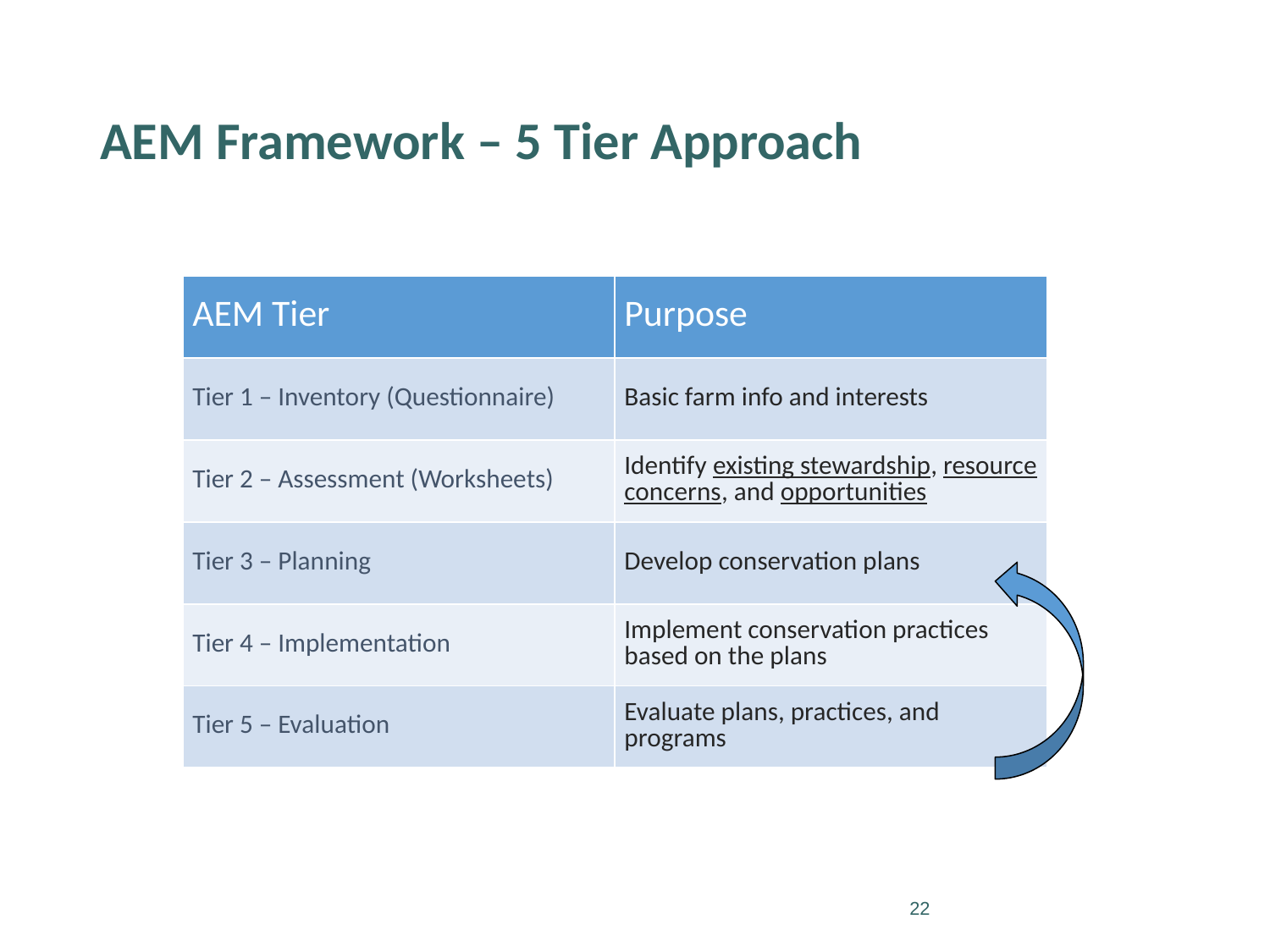

# AEM Framework – 5 Tier Approach
| AEM Tier | Purpose |
| --- | --- |
| Tier 1 – Inventory (Questionnaire) | Basic farm info and interests |
| Tier 2 – Assessment (Worksheets) | Identify existing stewardship, resource concerns, and opportunities |
| Tier 3 – Planning | Develop conservation plans |
| Tier 4 – Implementation | Implement conservation practices based on the plans |
| Tier 5 – Evaluation | Evaluate plans, practices, and programs |

22